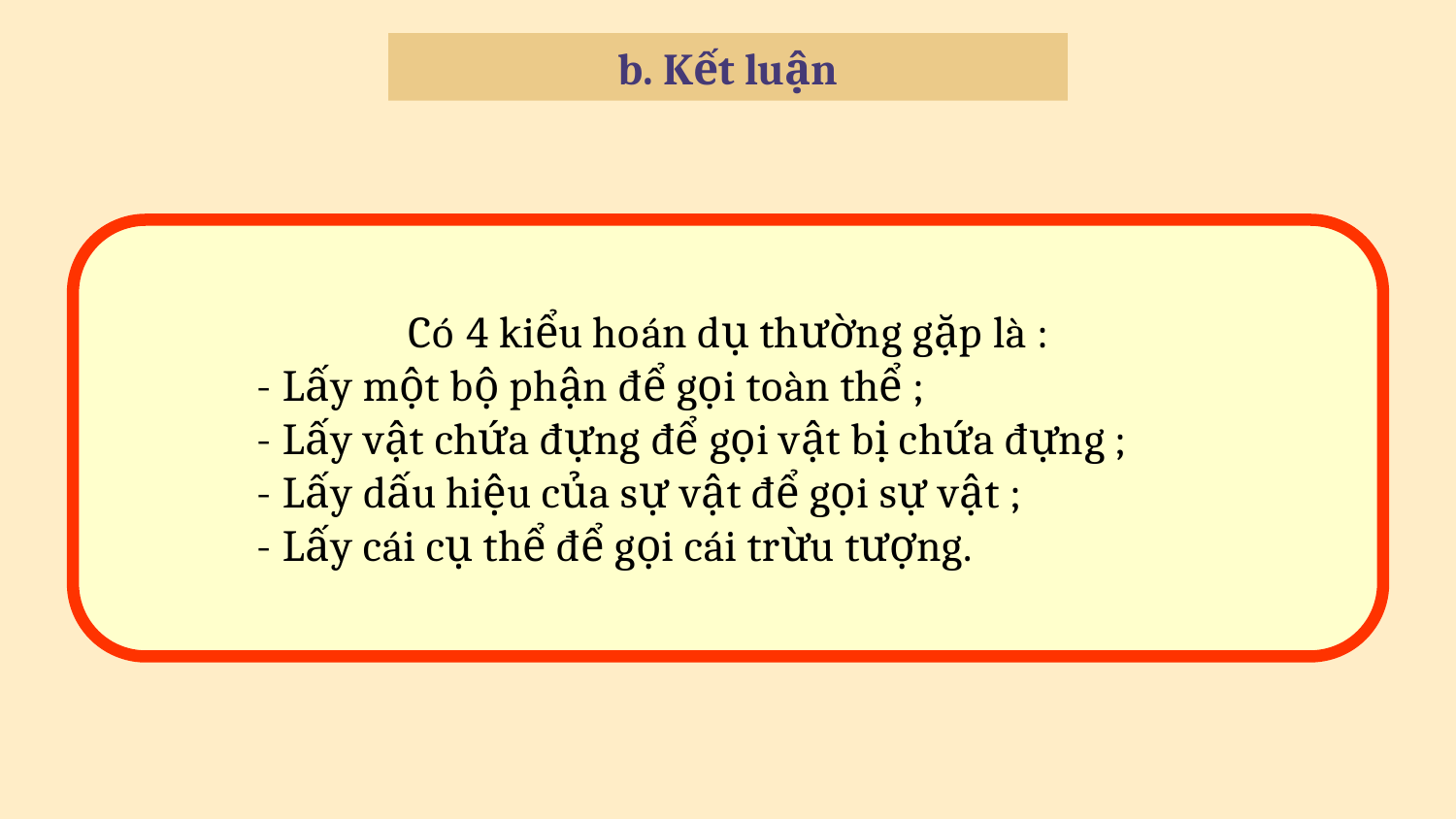

b. Kết luận

Có 4 kiểu hoán dụ thường gặp là :
	- Lấy một bộ phận để gọi toàn thể ;
	- Lấy vật chứa đựng để gọi vật bị chứa đựng ;
	- Lấy dấu hiệu của sự vật để gọi sự vật ;
	- Lấy cái cụ thể để gọi cái trừu tượng.